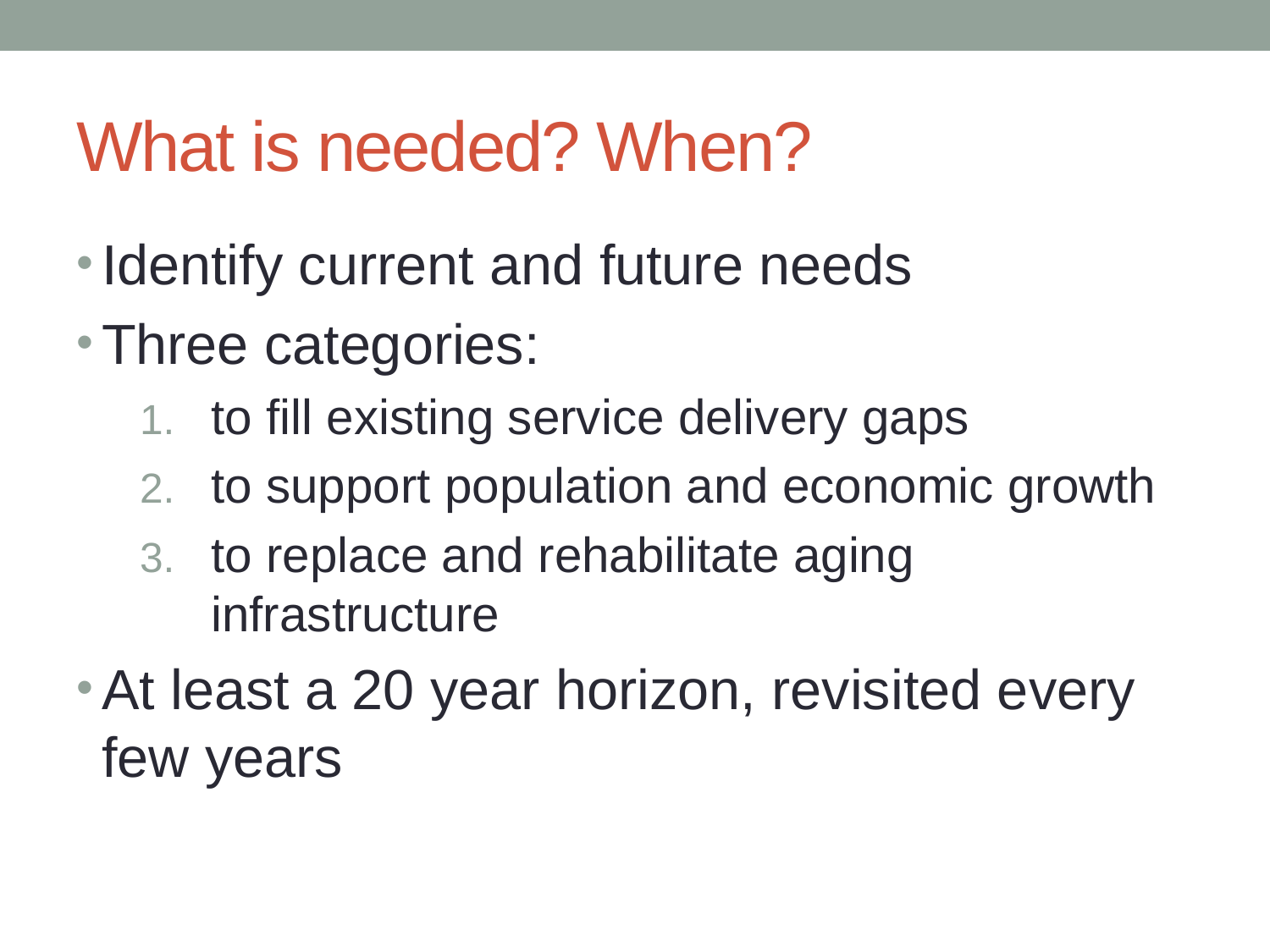

# What is needed? When?
Identify current and future needs
Three categories:
to fill existing service delivery gaps
to support population and economic growth
to replace and rehabilitate aging infrastructure
At least a 20 year horizon, revisited every few years